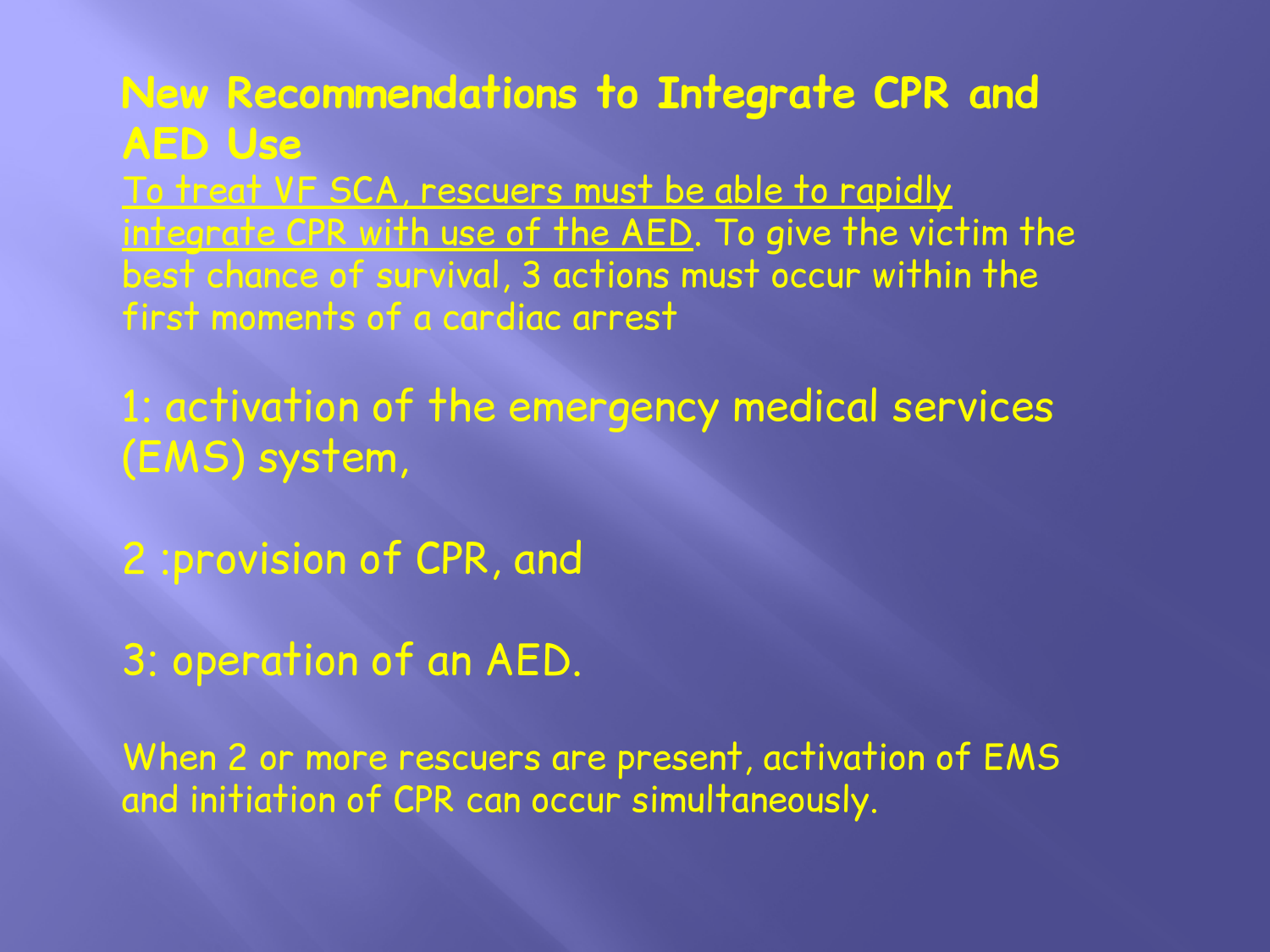

New Recommendations to Integrate CPR and
AED Use
To treat VF SCA, rescuers must be able to rapidly integrate CPR with use of the AED. To give the victim the best chance of survival, 3 actions must occur within the first moments of a cardiac arrest

1: activation of the emergency medical services
(EMS) system,

2 :provision of CPR, and

3: operation of an AED.

When 2 or more rescuers are present, activation of EMS and initiation of CPR can occur simultaneously.